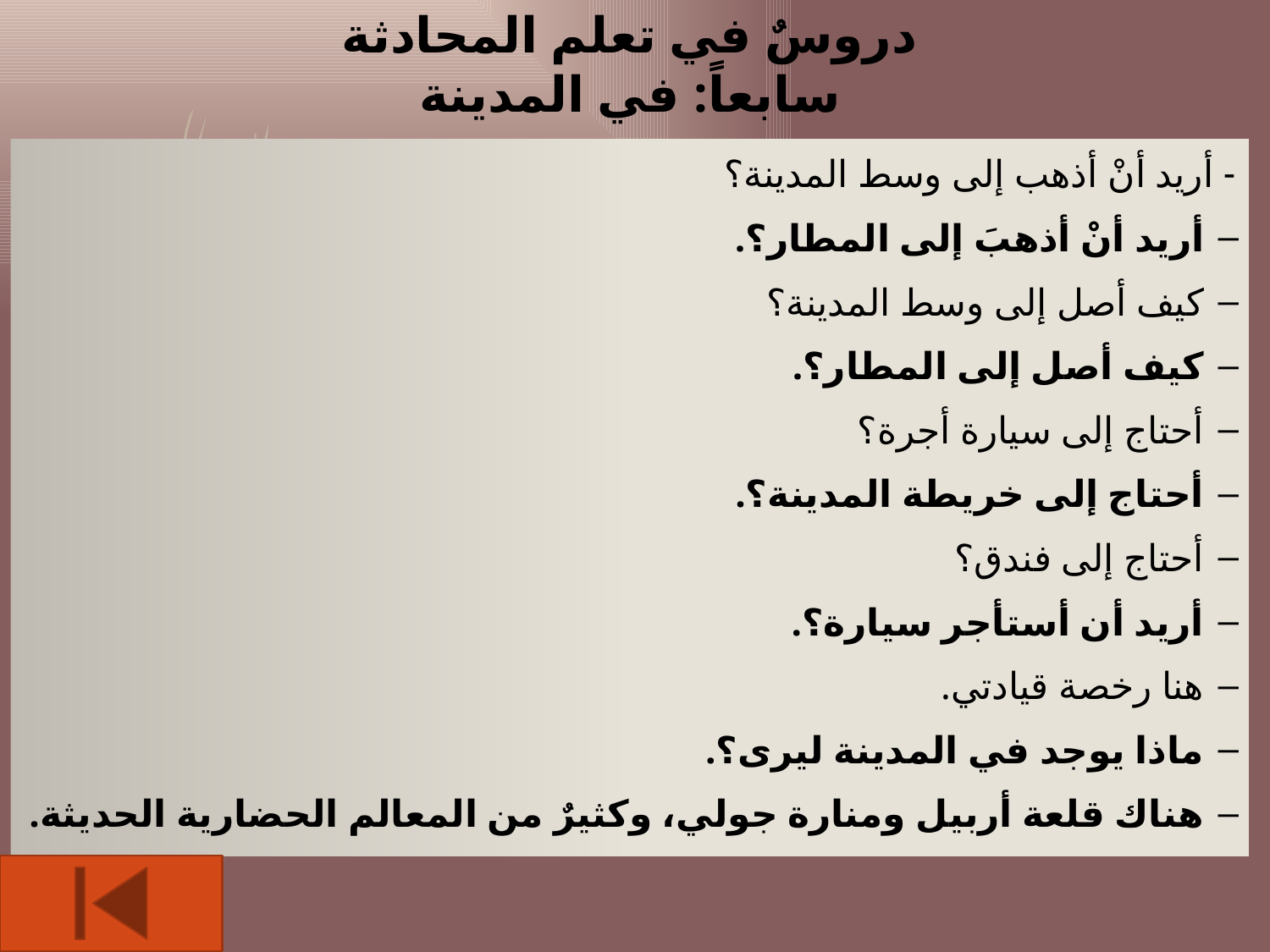

# دروسٌ في تعلم المحادثة سابعاً: في المدينة
- أريد أنْ أذهب إلى وسط المدينة؟
أريد أنْ أذهبَ إلى المطار؟.
كيف أصل إلى وسط المدينة؟
كيف أصل إلى المطار؟.
أحتاج إلى سيارة أجرة؟
أحتاج إلى خريطة المدينة؟.
أحتاج إلى فندق؟
أريد أن أستأجر سيارة؟.
هنا رخصة قيادتي.
ماذا يوجد في المدينة ليرى؟.
هناك قلعة أربيل ومنارة جولي، وكثيرٌ من المعالم الحضارية الحديثة.